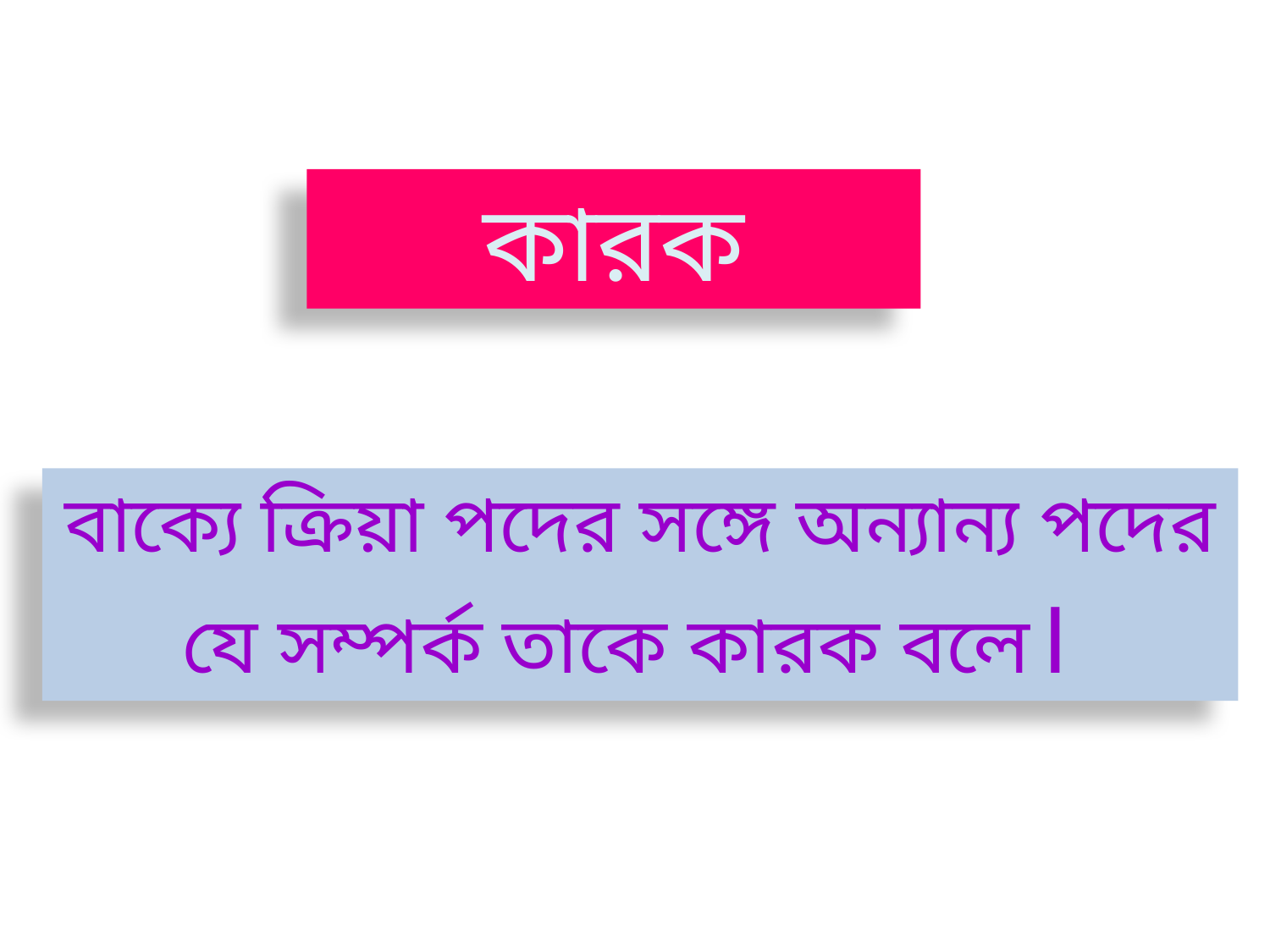

কারক
বাক্যে ক্রিয়া পদের সঙ্গে অন্যান্য পদের যে সম্পর্ক তাকে কারক বলে।